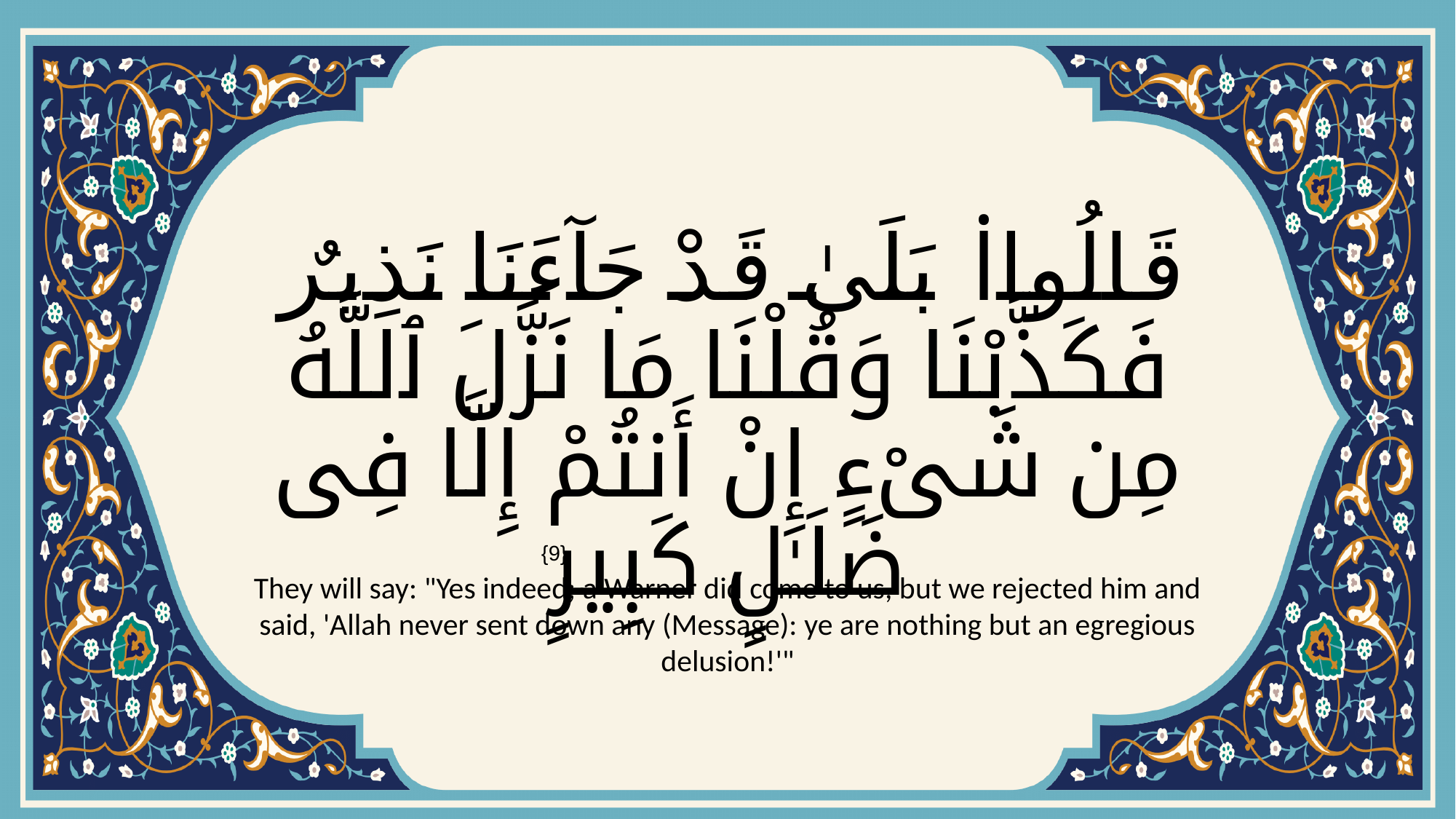

# قَالُوا۟ بَلَىٰ قَدْ جَآءَنَا نَذِيرٌ فَكَذَّبْنَا وَقُلْنَا مَا نَزَّلَ ٱللَّهُ مِن شَىْءٍ إِنْ أَنتُمْ إِلَّا فِى ضَلَـٰلٍ كَبِيرٍ
{9}
They will say: "Yes indeed; a Warner did come to us, but we rejected him and said, 'Allah never sent down any (Message): ye are nothing but an egregious delusion!'"